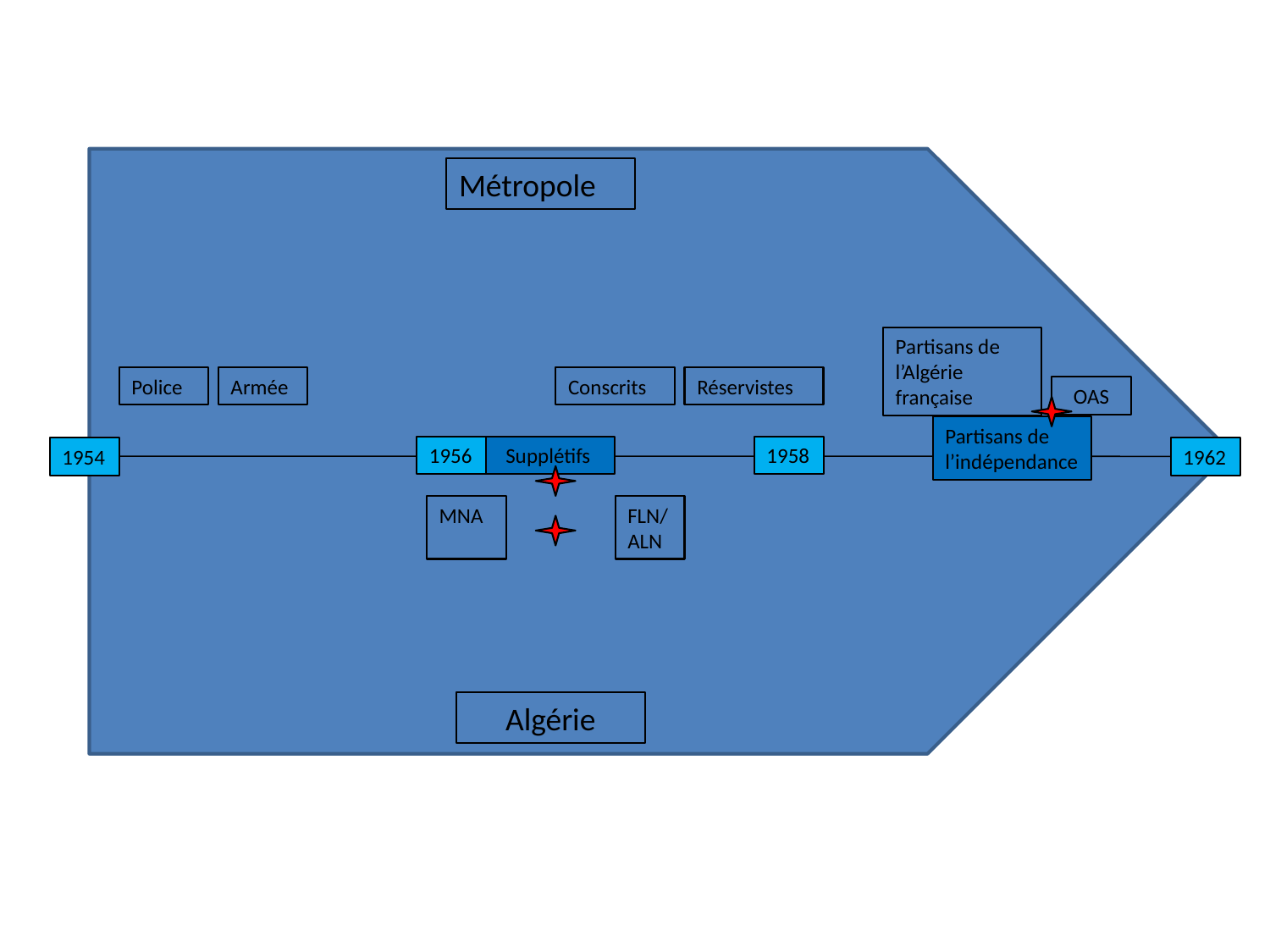

Métropole
Partisans de l’Algérie française
Police
Armée
Conscrits
Réservistes
OAS

Partisans de l’indépendance
1956
Supplétifs
1958
1954
1962

MNA

FLN/ALN

Algérie